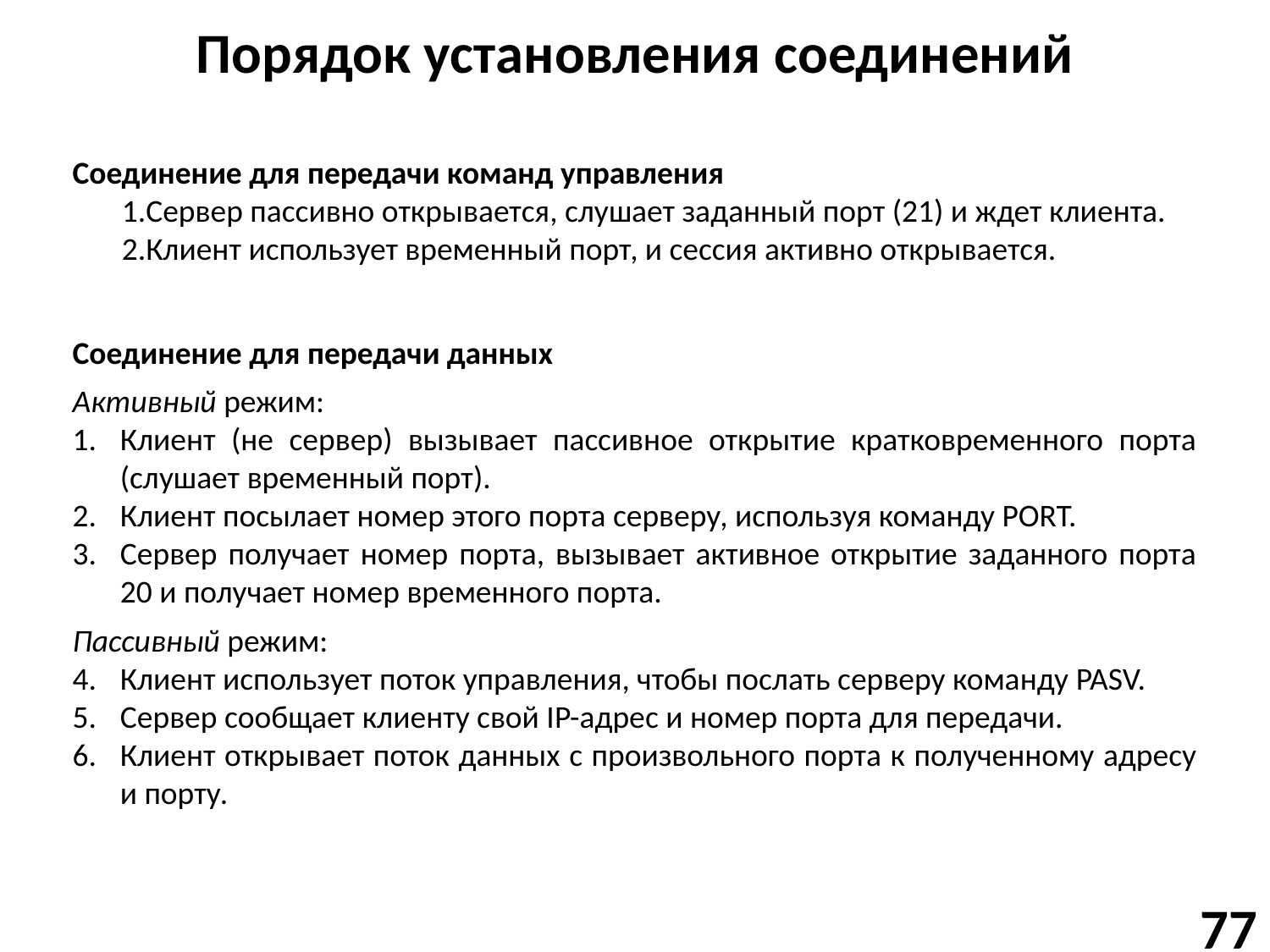

# Порядок установления соединений
Соединение для передачи команд управления
Сервер пассивно открывается, слушает заданный порт (21) и ждет клиента.
Клиент использует временный порт, и сессия активно открывается.
Соединение для передачи данных
Активный режим:
Клиент (не сервер) вызывает пассивное открытие кратковременного порта (слушает временный порт).
Клиент посылает номер этого порта серверу, используя команду PORT.
Сервер получает номер порта, вызывает активное открытие заданного порта 20 и получает номер временного порта.
Пассивный режим:
Клиент использует поток управления, чтобы послать серверу команду PASV.
Сервер сообщает клиенту свой IP-адрес и номер порта для передачи.
Клиент открывает поток данных с произвольного порта к полученному адресу и порту.
77